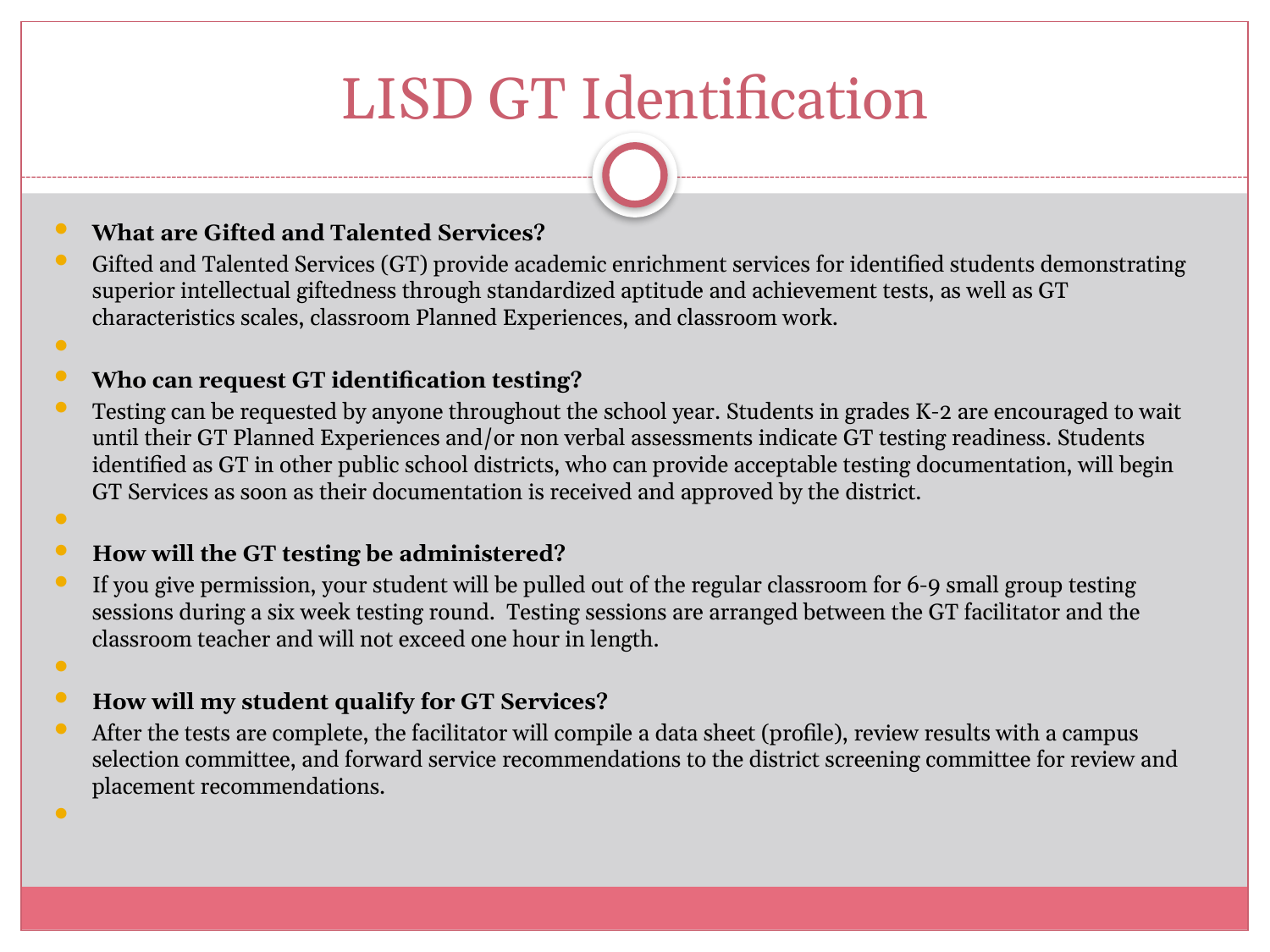

# LISD GT Identification
What are Gifted and Talented Services?
Gifted and Talented Services (GT) provide academic enrichment services for identified students demonstrating superior intellectual giftedness through standardized aptitude and achievement tests, as well as GT characteristics scales, classroom Planned Experiences, and classroom work.

Who can request GT identification testing?
Testing can be requested by anyone throughout the school year. Students in grades K-2 are encouraged to wait until their GT Planned Experiences and/or non verbal assessments indicate GT testing readiness. Students identified as GT in other public school districts, who can provide acceptable testing documentation, will begin GT Services as soon as their documentation is received and approved by the district.

How will the GT testing be administered?
If you give permission, your student will be pulled out of the regular classroom for 6-9 small group testing sessions during a six week testing round.  Testing sessions are arranged between the GT facilitator and the classroom teacher and will not exceed one hour in length.

How will my student qualify for GT Services?
After the tests are complete, the facilitator will compile a data sheet (profile), review results with a campus selection committee, and forward service recommendations to the district screening committee for review and placement recommendations.